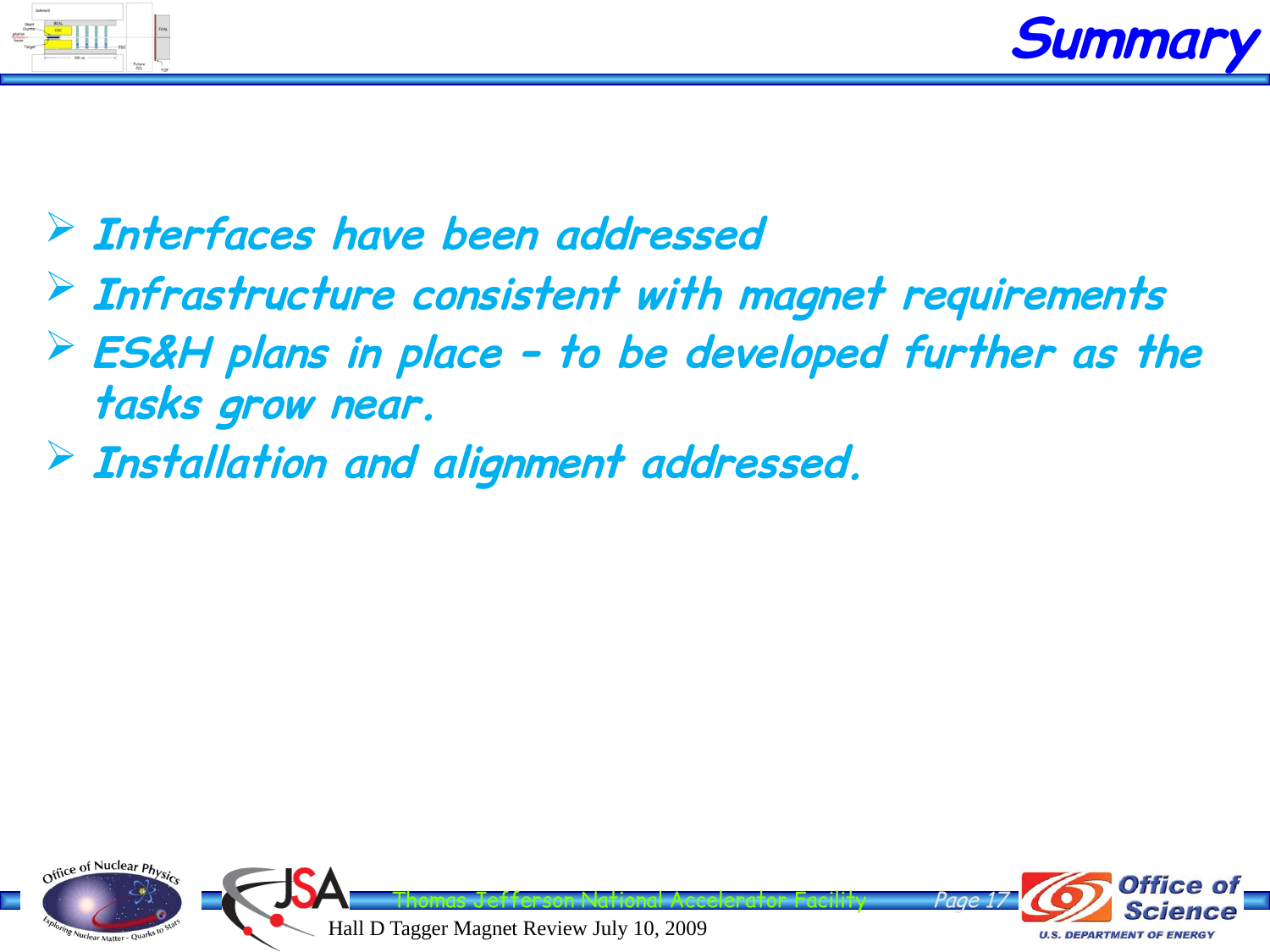

# Summary
Interfaces have been addressed
Infrastructure consistent with magnet requirements
ES&H plans in place – to be developed further as the tasks grow near.
Installation and alignment addressed.

Page 17